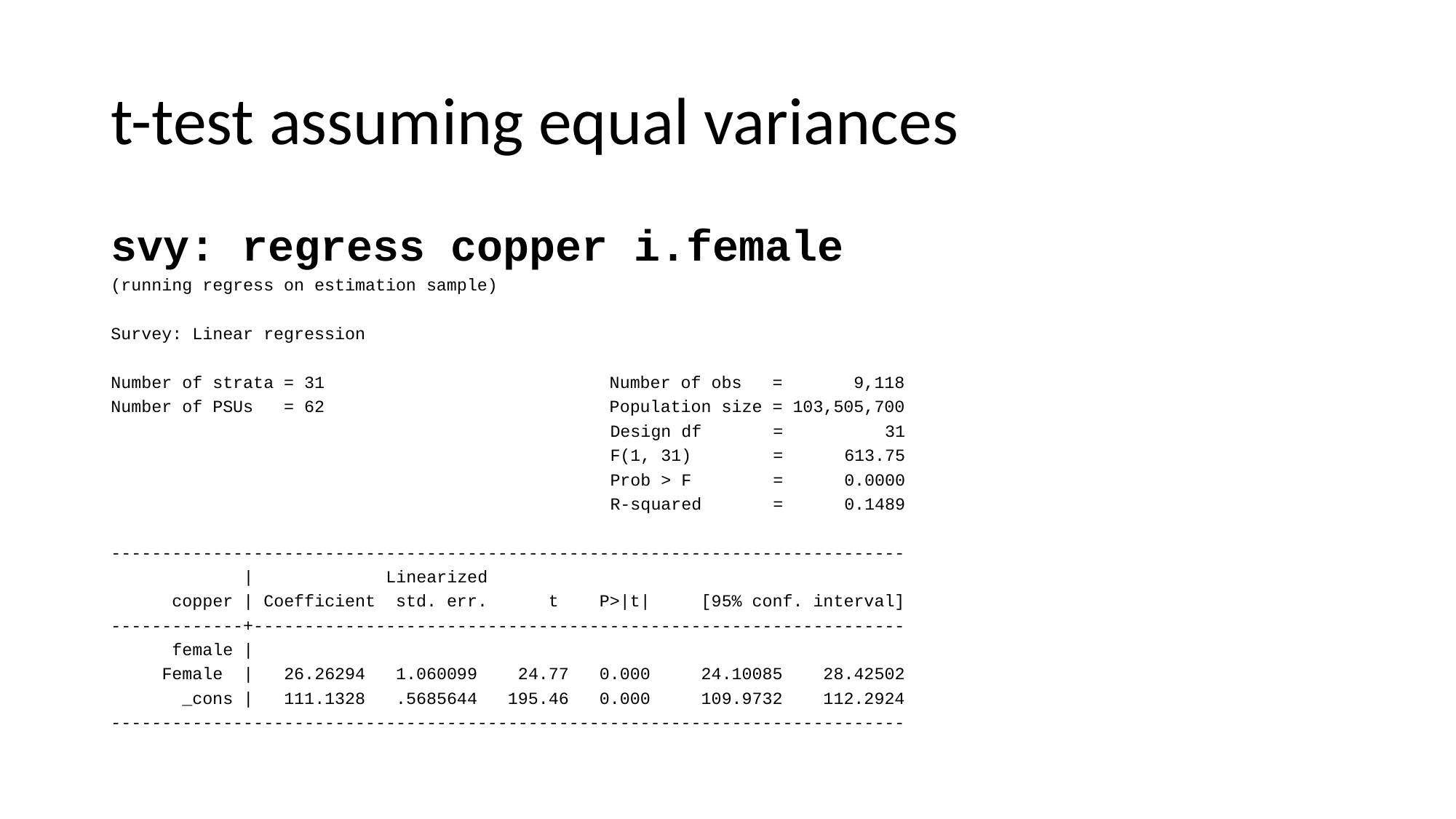

# t-test assuming equal variances
svy: regress copper i.female
(running regress on estimation sample)

Survey: Linear regression

Number of strata = 31                            Number of obs   =       9,118
Number of PSUs   = 62                            Population size = 103,505,700
                                                 Design df       =          31
                                                 F(1, 31)        =      613.75
                                                 Prob > F        =      0.0000
                                                 R-squared       =      0.1489

------------------------------------------------------------------------------
             |             Linearized
      copper | Coefficient  std. err.      t    P>|t|     [95% conf. interval]
-------------+----------------------------------------------------------------
      female |
     Female  |   26.26294   1.060099    24.77   0.000     24.10085    28.42502
       _cons |   111.1328   .5685644   195.46   0.000     109.9732    112.2924
------------------------------------------------------------------------------